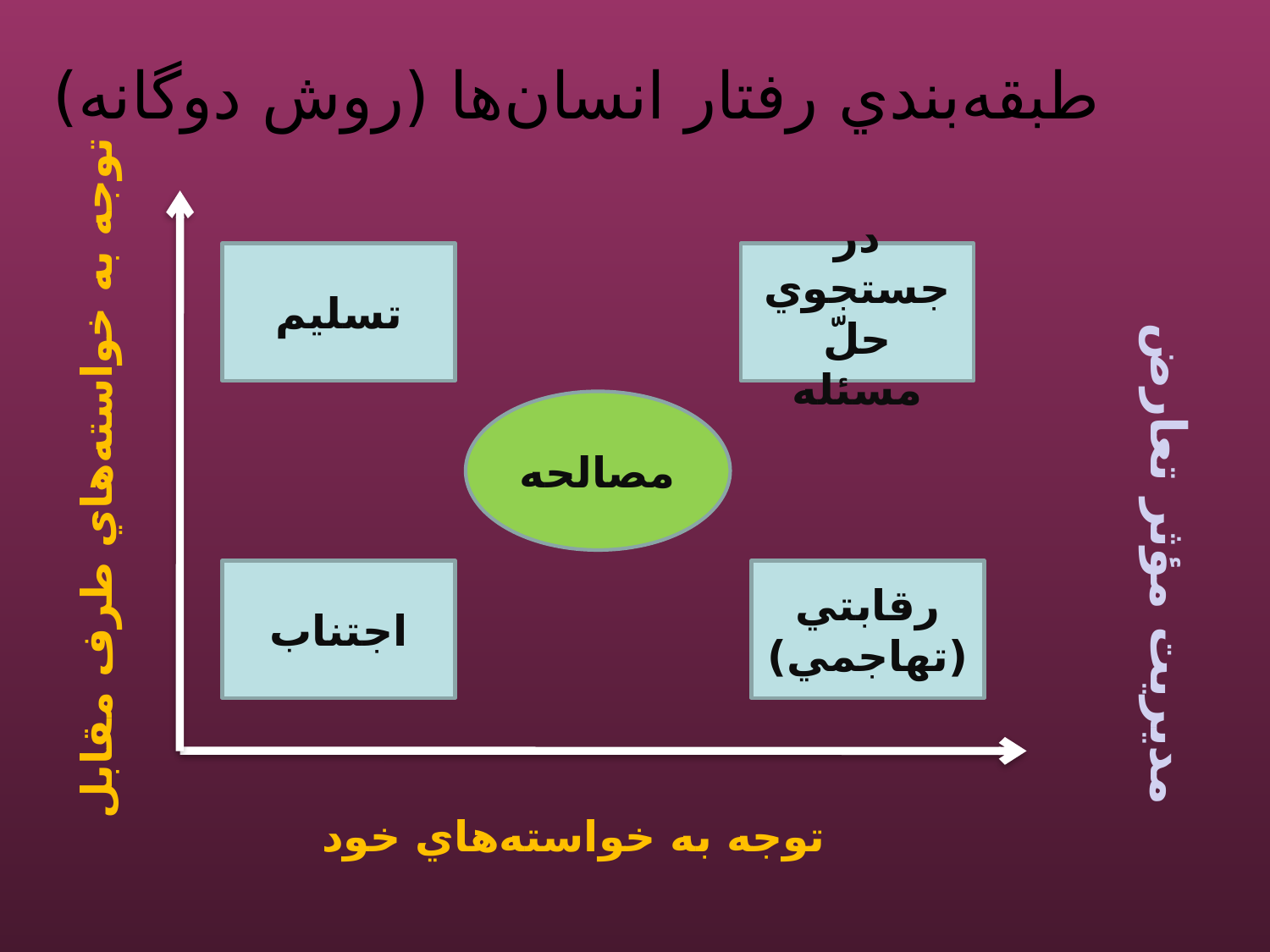

# طبقه‌بندي رفتار انسان‌ها (روش دوگانه)
تسليم
در جستجوي
حلّ مسئله
مصالحه
توجه به خواسته‌هاي طرف مقابل
مديريت مؤثر تعارض
اجتناب
رقابتي
(تهاجمي)
توجه به خواسته‌هاي خود